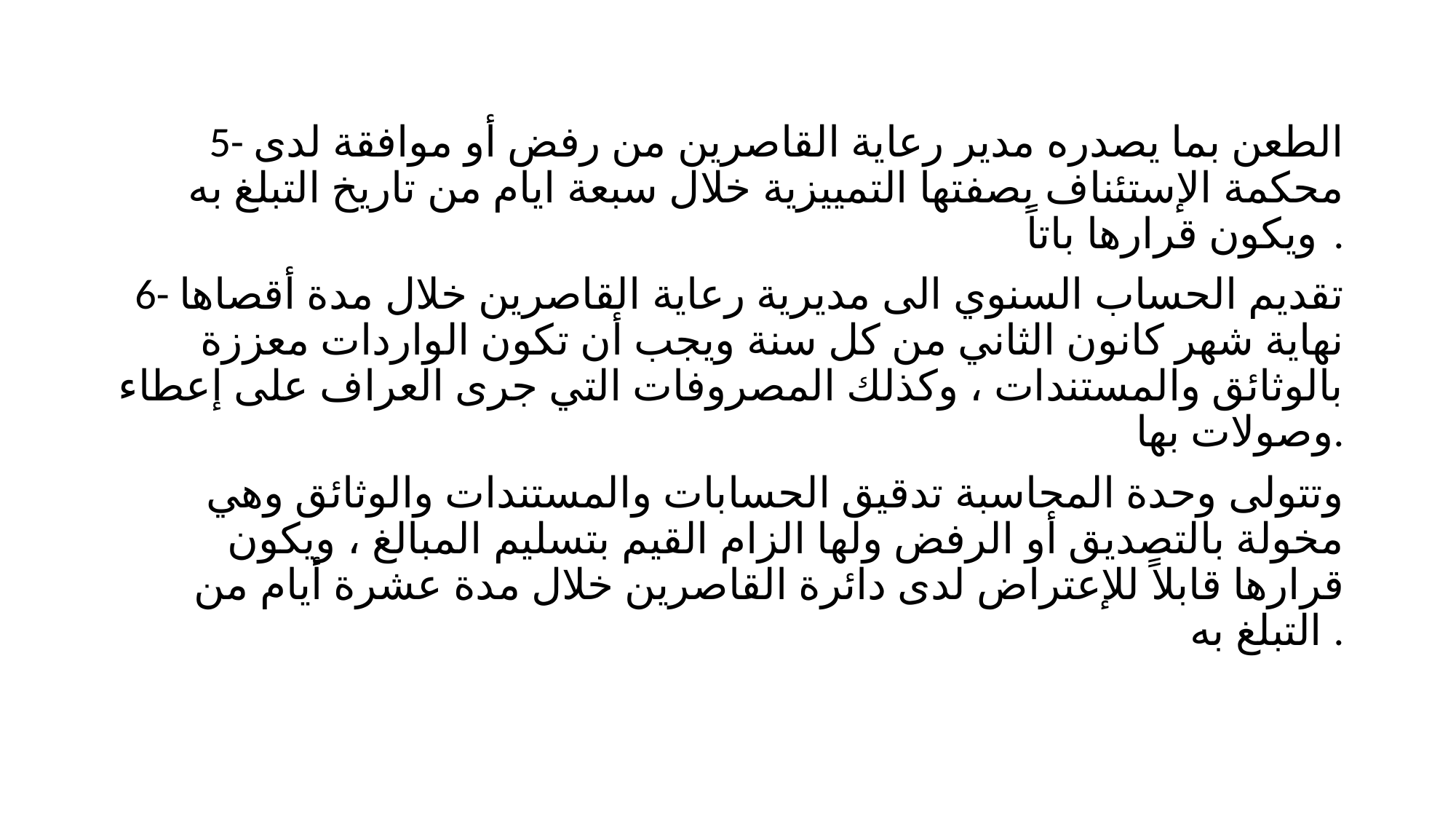

#
5- الطعن بما يصدره مدير رعاية القاصرين من رفض أو موافقة لدى محكمة الإستئناف بصفتها التمييزية خلال سبعة ايام من تاريخ التبلغ به ويكون قرارها باتاً .
6- تقديم الحساب السنوي الى مديرية رعاية القاصرين خلال مدة أقصاها نهاية شهر كانون الثاني من كل سنة ويجب أن تكون الواردات معززة بالوثائق والمستندات ، وكذلك المصروفات التي جرى العراف على إعطاء وصولات بها.
  وتتولى وحدة المحاسبة تدقيق الحسابات والمستندات والوثائق وهي مخولة بالتصديق أو الرفض ولها الزام القيم بتسليم المبالغ ، ويكون قرارها قابلاً للإعتراض لدى دائرة القاصرين خلال مدة عشرة أيام من التبلغ به .